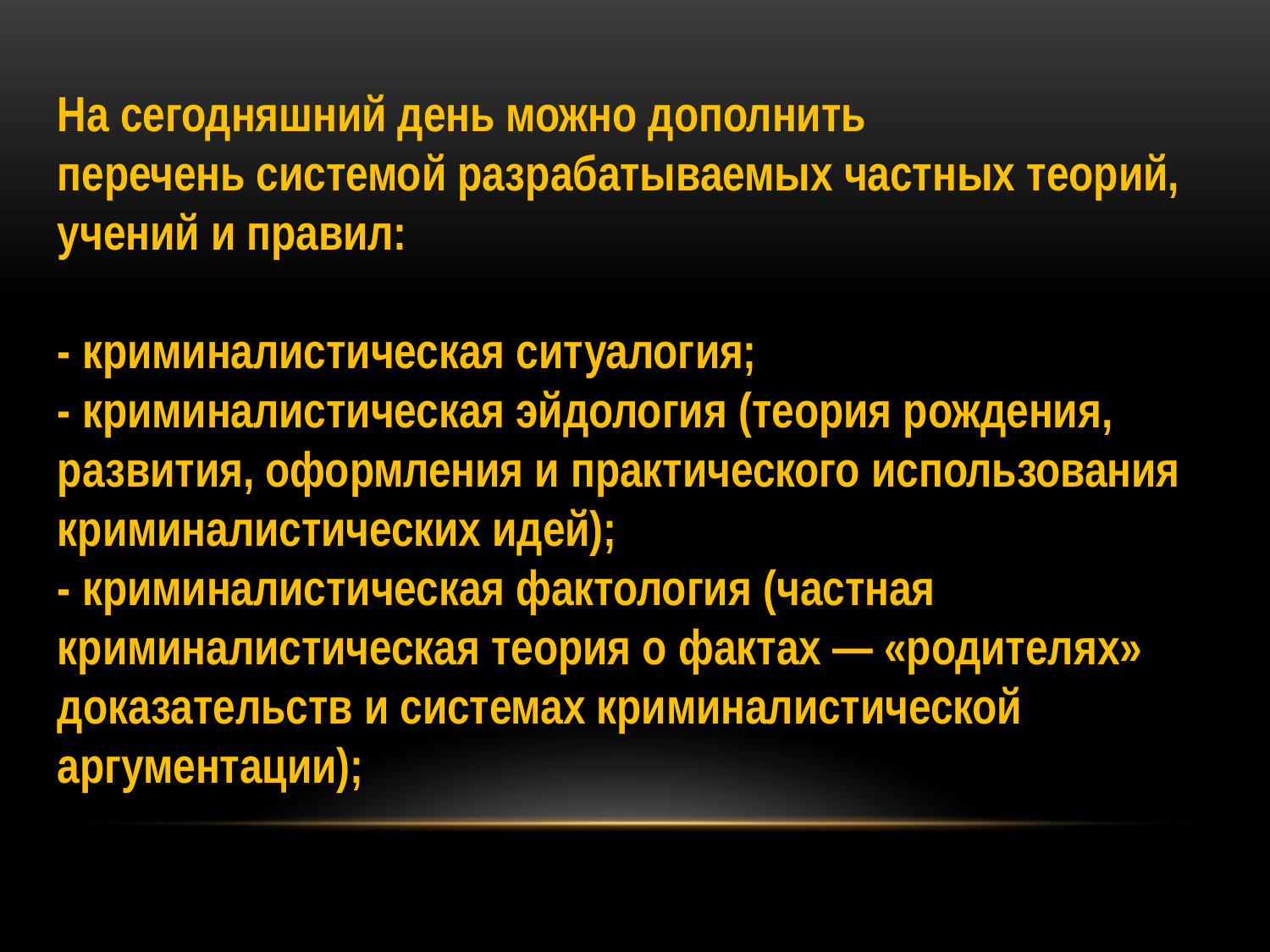

На сегодняшний день можно дополнить
перечень системой разрабатываемых частных теорий, учений и правил:

- криминалистическая ситуалогия;
- криминалистическая эйдология (теория рождения,
развития, оформления и практического использования
криминалистических идей);
- криминалистическая фактология (частная криминалистическая теория о фактах — «родителях» доказательств и системах криминалистической аргументации);